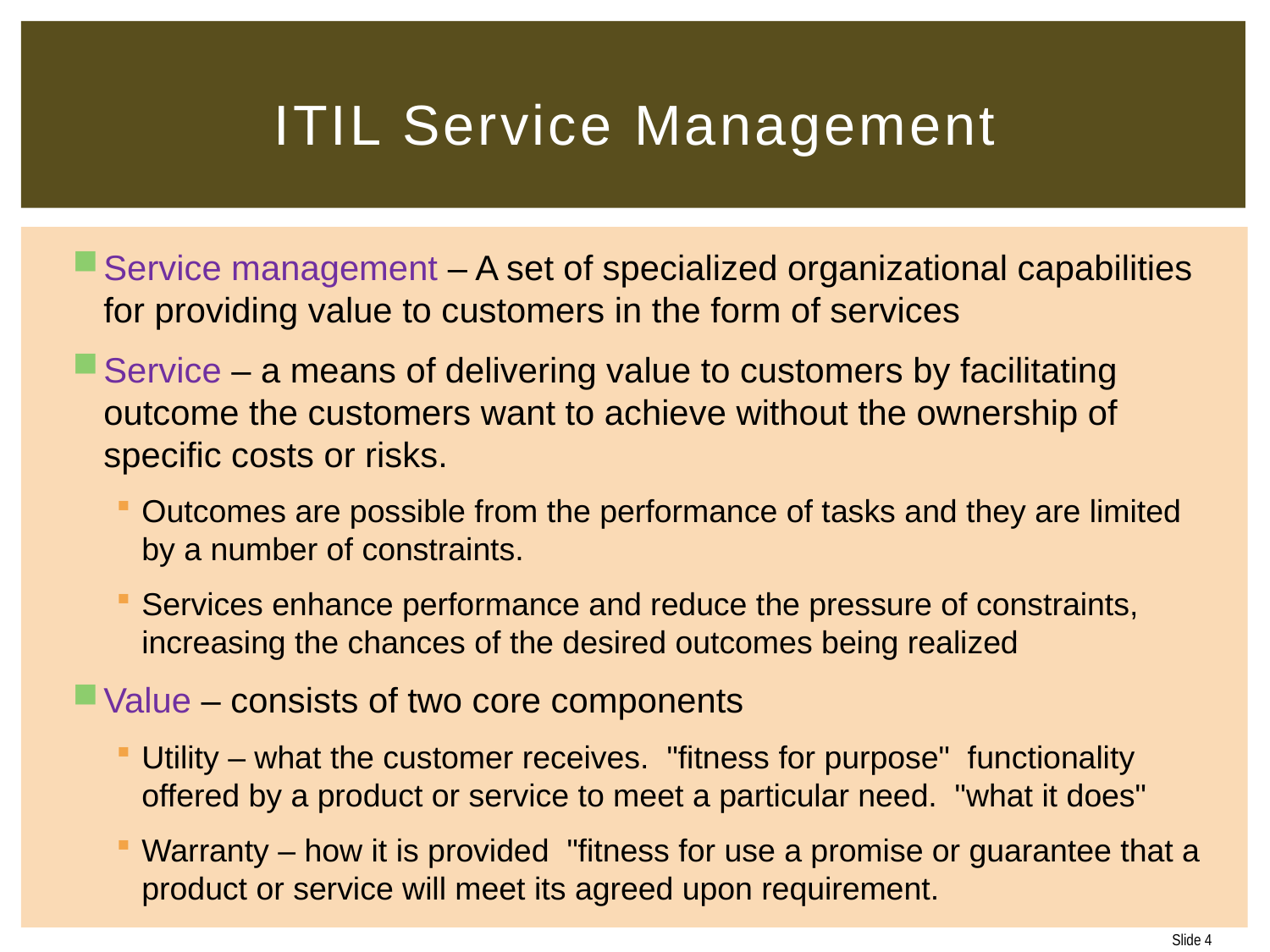

# ITIL Service Management
Service management – A set of specialized organizational capabilities for providing value to customers in the form of services
Service – a means of delivering value to customers by facilitating outcome the customers want to achieve without the ownership of specific costs or risks.
Outcomes are possible from the performance of tasks and they are limited by a number of constraints.
Services enhance performance and reduce the pressure of constraints, increasing the chances of the desired outcomes being realized
Value – consists of two core components
Utility – what the customer receives.  "fitness for purpose"  functionality offered by a product or service to meet a particular need.  "what it does"
Warranty – how it is provided  "fitness for use a promise or guarantee that a product or service will meet its agreed upon requirement.